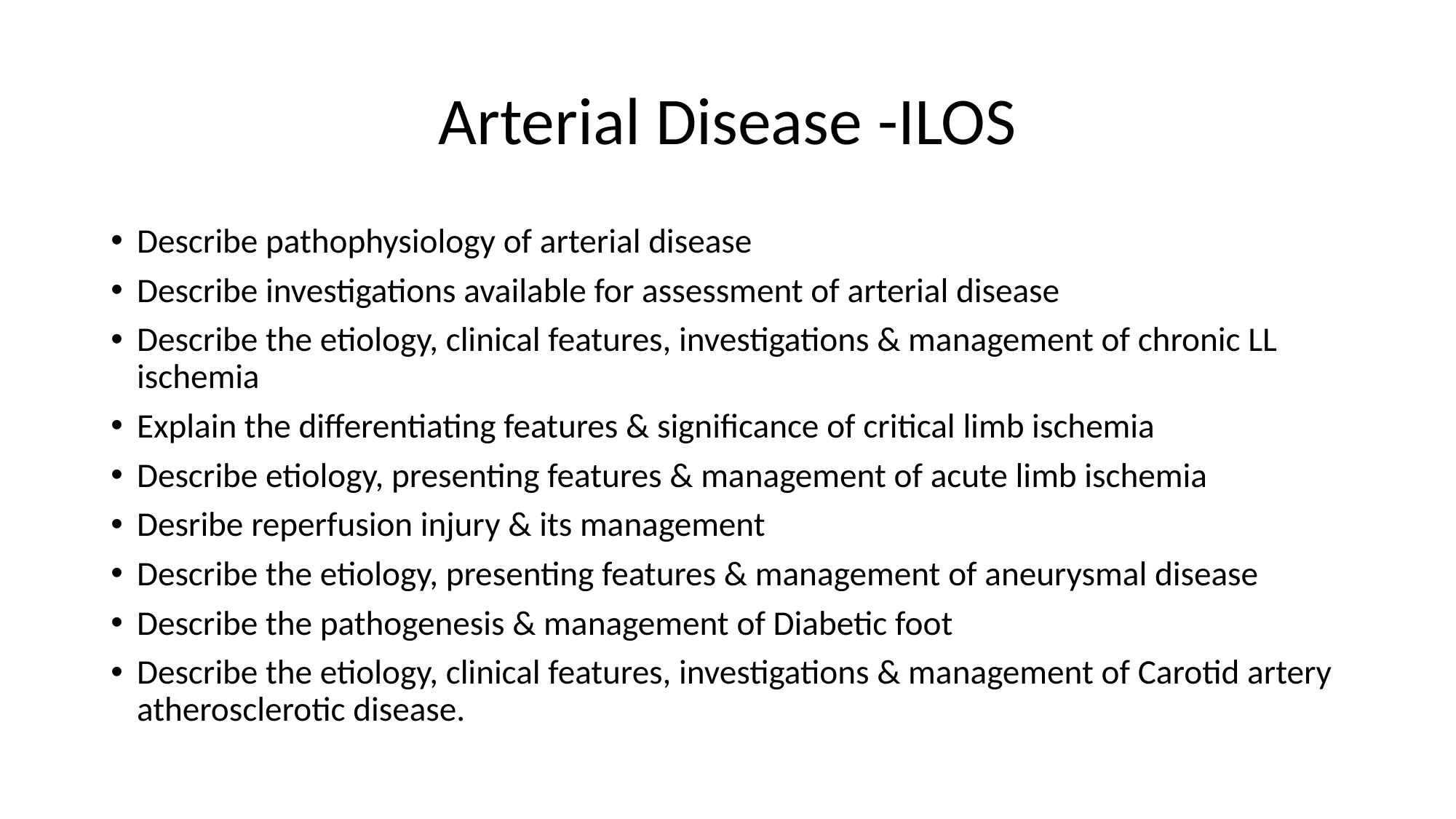

# Arterial Disease -ILOS
Describe pathophysiology of arterial disease
Describe investigations available for assessment of arterial disease
Describe the etiology, clinical features, investigations & management of chronic LL ischemia
Explain the differentiating features & significance of critical limb ischemia
Describe etiology, presenting features & management of acute limb ischemia
Desribe reperfusion injury & its management
Describe the etiology, presenting features & management of aneurysmal disease
Describe the pathogenesis & management of Diabetic foot
Describe the etiology, clinical features, investigations & management of Carotid artery atherosclerotic disease.